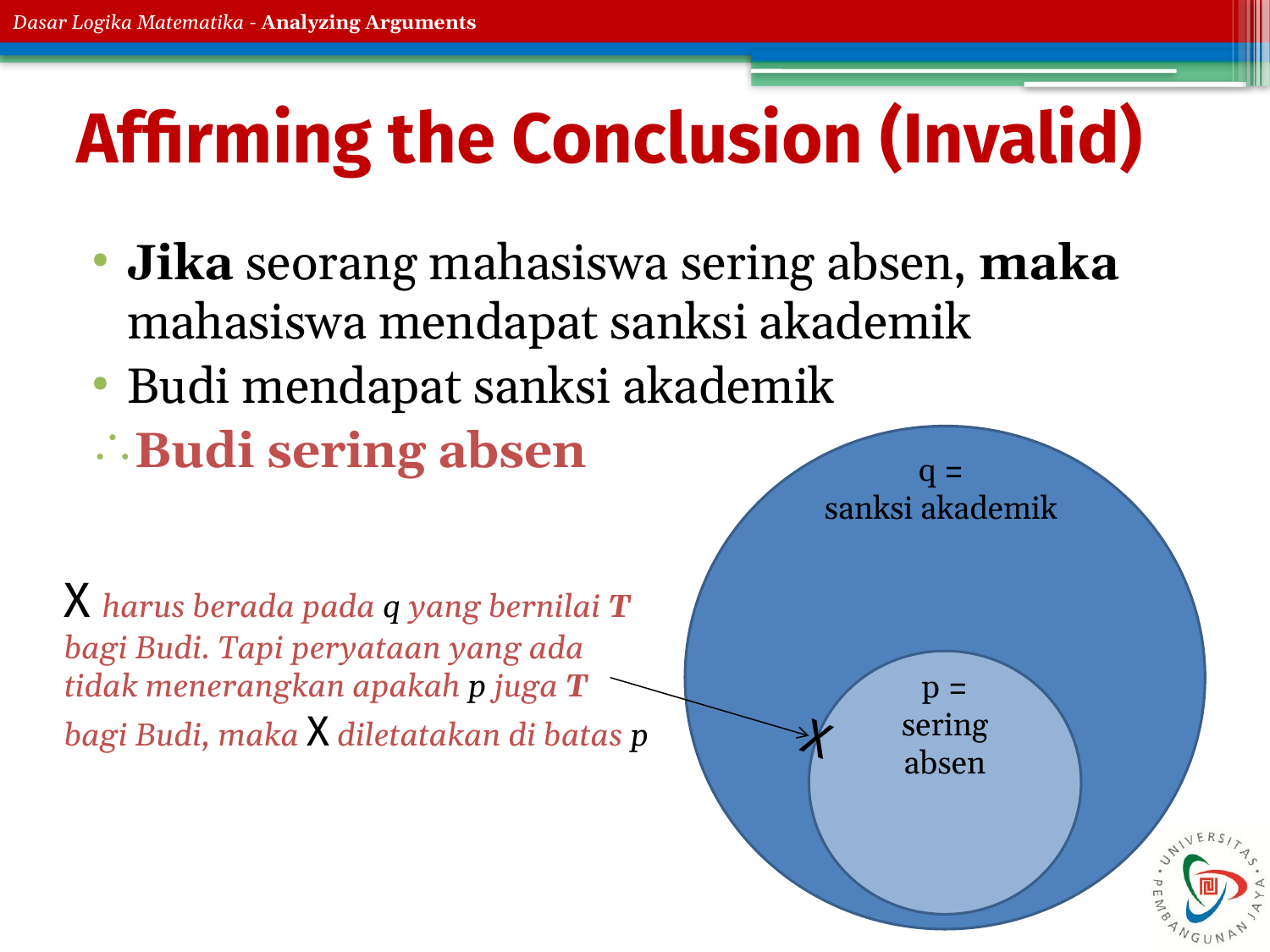

# Affirming the Conclusion (Invalid)
Jika seorang mahasiswa sering absen, maka mahasiswa mendapat sanksi akademik
Budi mendapat sanksi akademik
Budi sering absen

q =
sanksi akademik

p =
sering absen

X harus berada pada q yang bernilai T
bagi Budi. Tapi peryataan yang ada
tidak menerangkan apakah p juga T
bagi Budi, maka X diletatakan di batas p

X